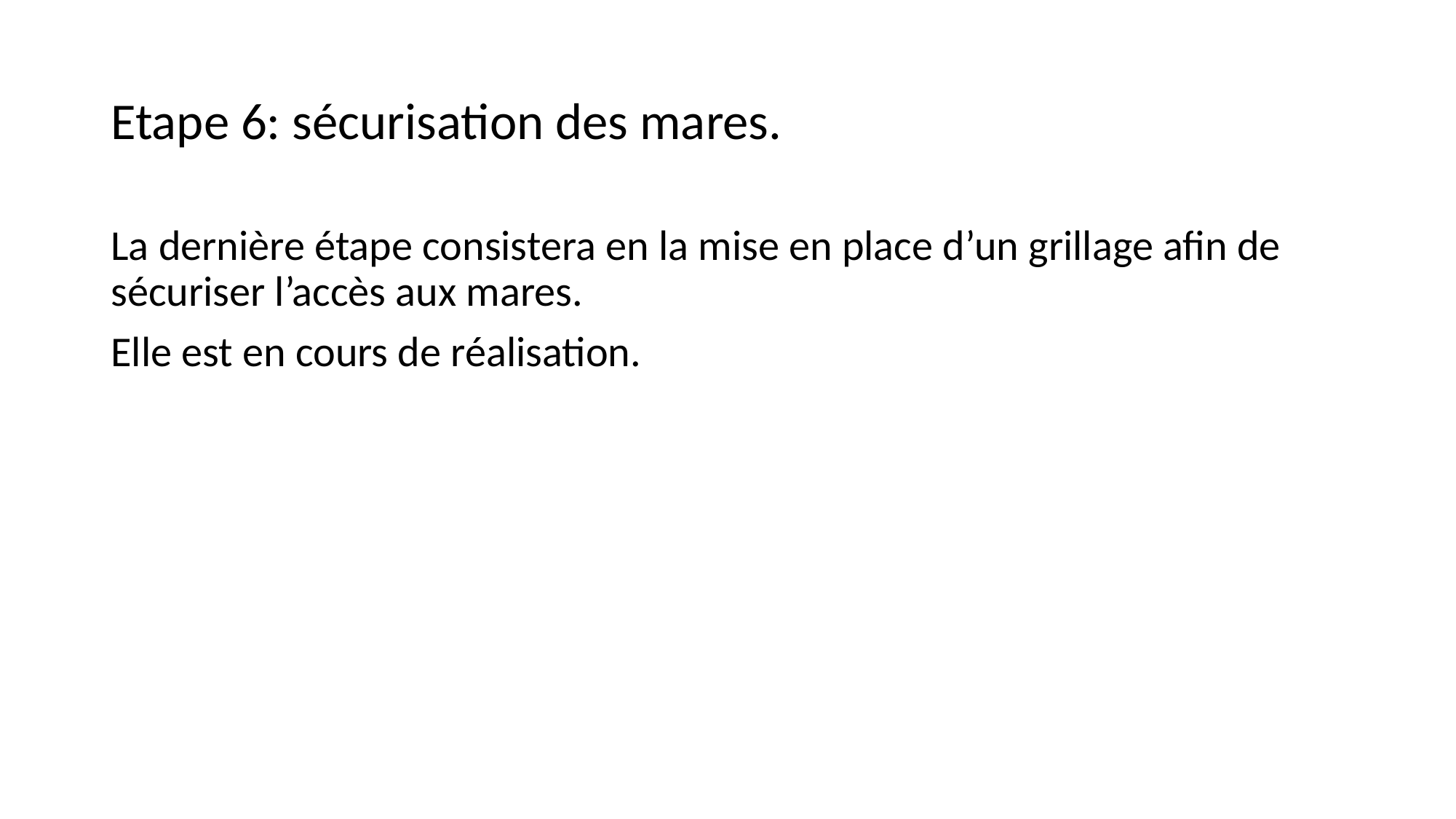

# Etape 6: sécurisation des mares.
La dernière étape consistera en la mise en place d’un grillage afin de sécuriser l’accès aux mares.
Elle est en cours de réalisation.